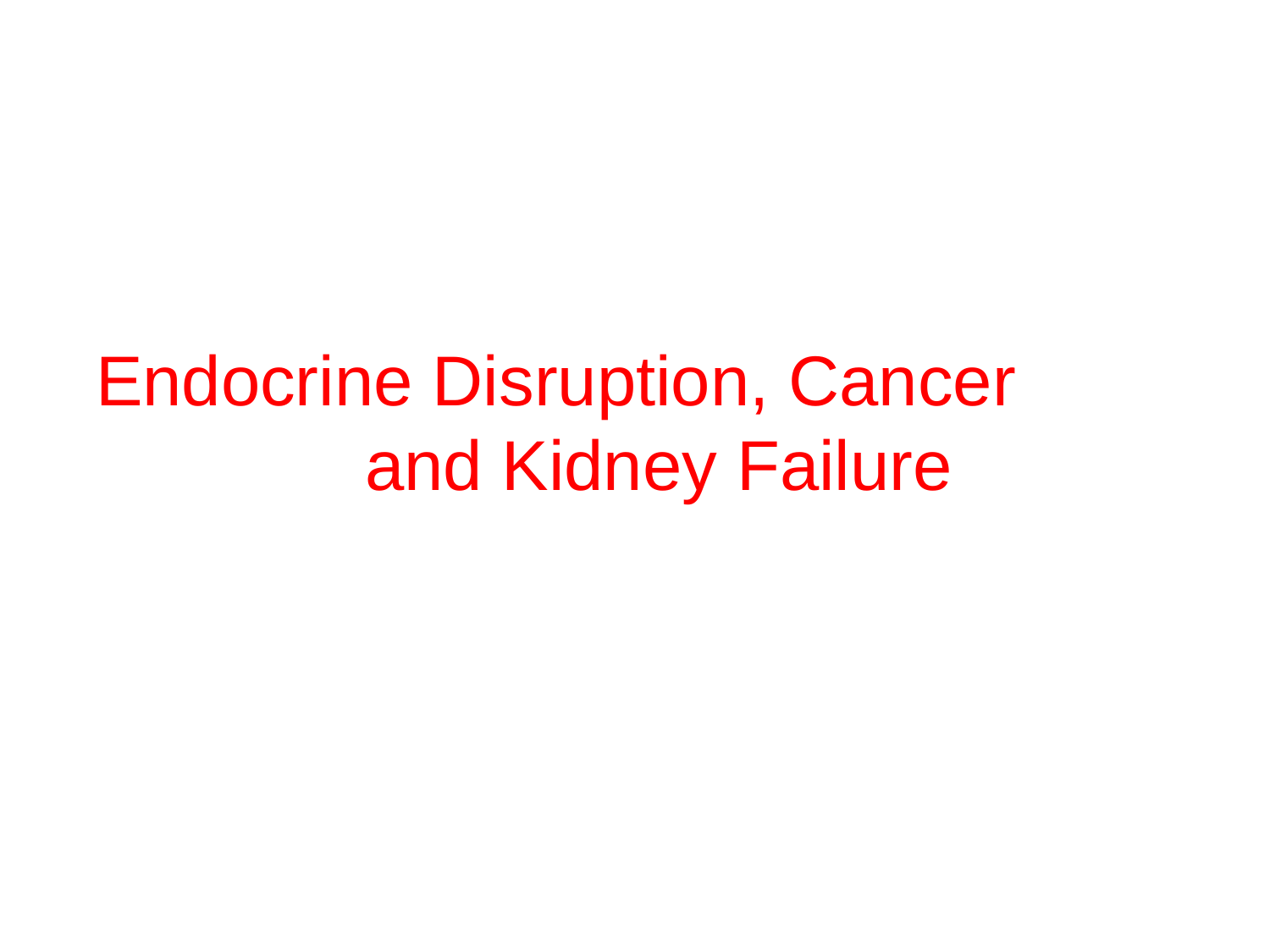

#
Endocrine Disruption, Cancer         and Kidney Failure